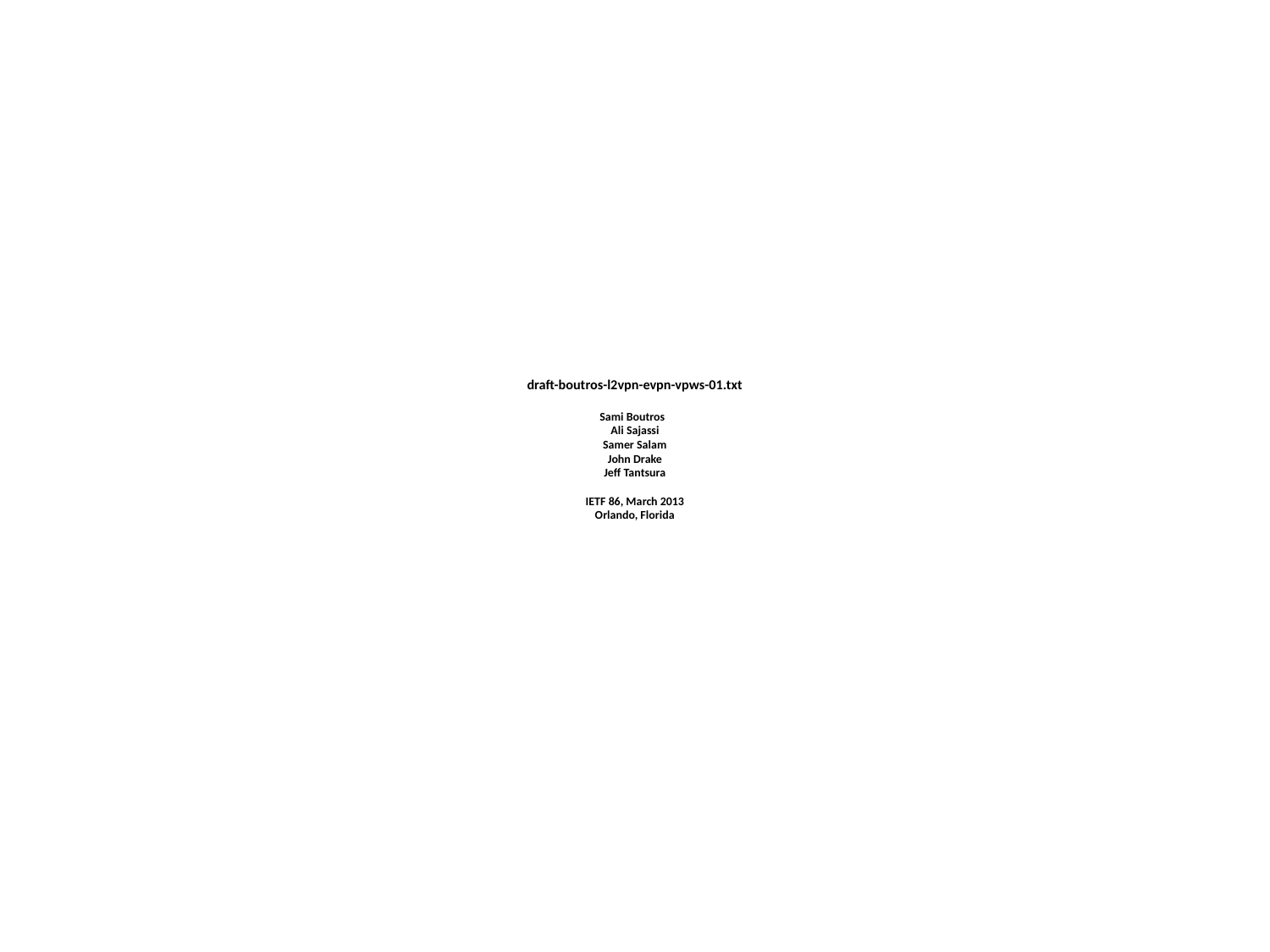

# draft-boutros-l2vpn-evpn-vpws-01.txt Sami Boutros Ali Sajassi Samer Salam John Drake Jeff Tantsura IETF 86, March 2013 Orlando, Florida